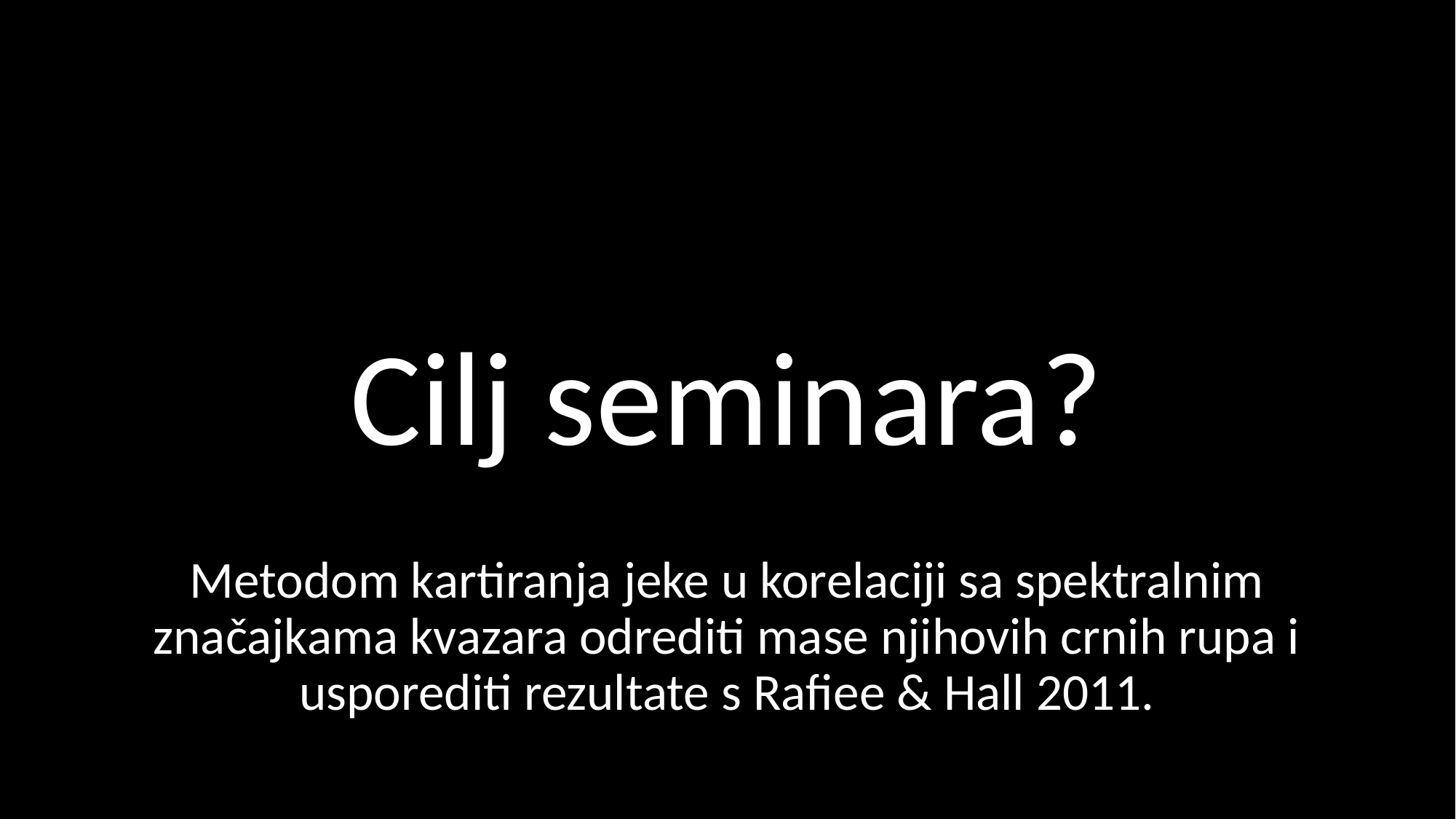

# Cilj seminara?
Metodom kartiranja jeke u korelaciji sa spektralnim značajkama kvazara odrediti mase njihovih crnih rupa i usporediti rezultate s Rafiee & Hall 2011.